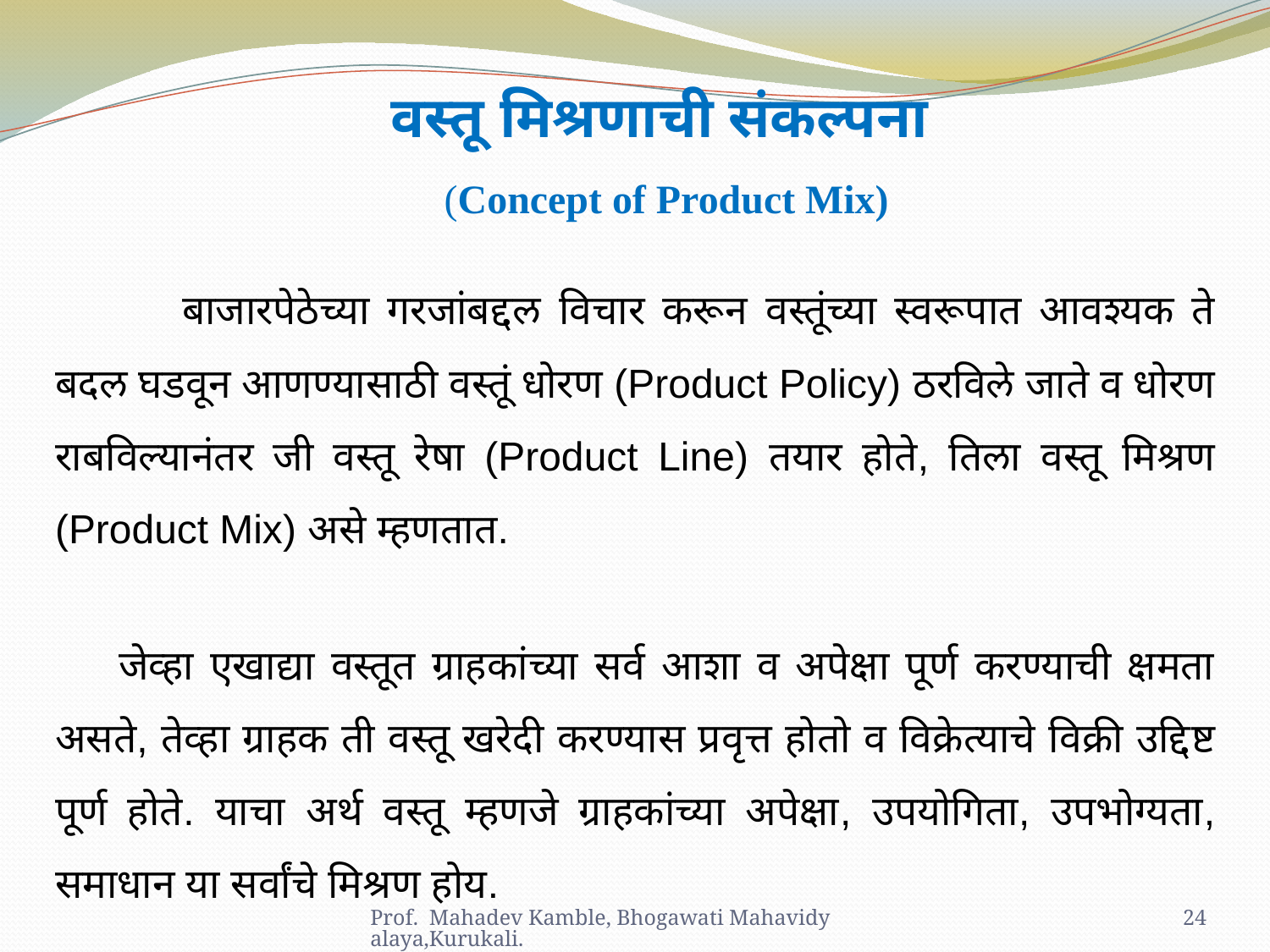

वस्तू मिश्रणाची संकल्पना
(Concept of Product Mix)

	बाजारपेठेच्या गरजांबद्दल विचार करून वस्तूंच्या स्वरूपात आवश्यक ते बदल घडवून आणण्यासाठी वस्तूं धोरण (Product Policy) ठरविले जाते व धोरण राबविल्यानंतर जी वस्तू रेषा (Product Line) तयार होते, तिला वस्तू मिश्रण (Product Mix) असे म्हणतात.

जेव्हा एखाद्या वस्तूत ग्राहकांच्या सर्व आशा व अपेक्षा पूर्ण करण्याची क्षमता असते, तेव्हा ग्राहक ती वस्तू खरेदी करण्यास प्रवृत्त होतो व विक्रेत्याचे विक्री उद्दिष्ट पूर्ण होते. याचा अर्थ वस्तू म्हणजे ग्राहकांच्या अपेक्षा, उपयोगिता, उपभोग्यता, समाधान या सर्वांचे मिश्रण होय.
Prof.  Mahadev Kamble, Bhogawati Mahavidyalaya,Kurukali.
24